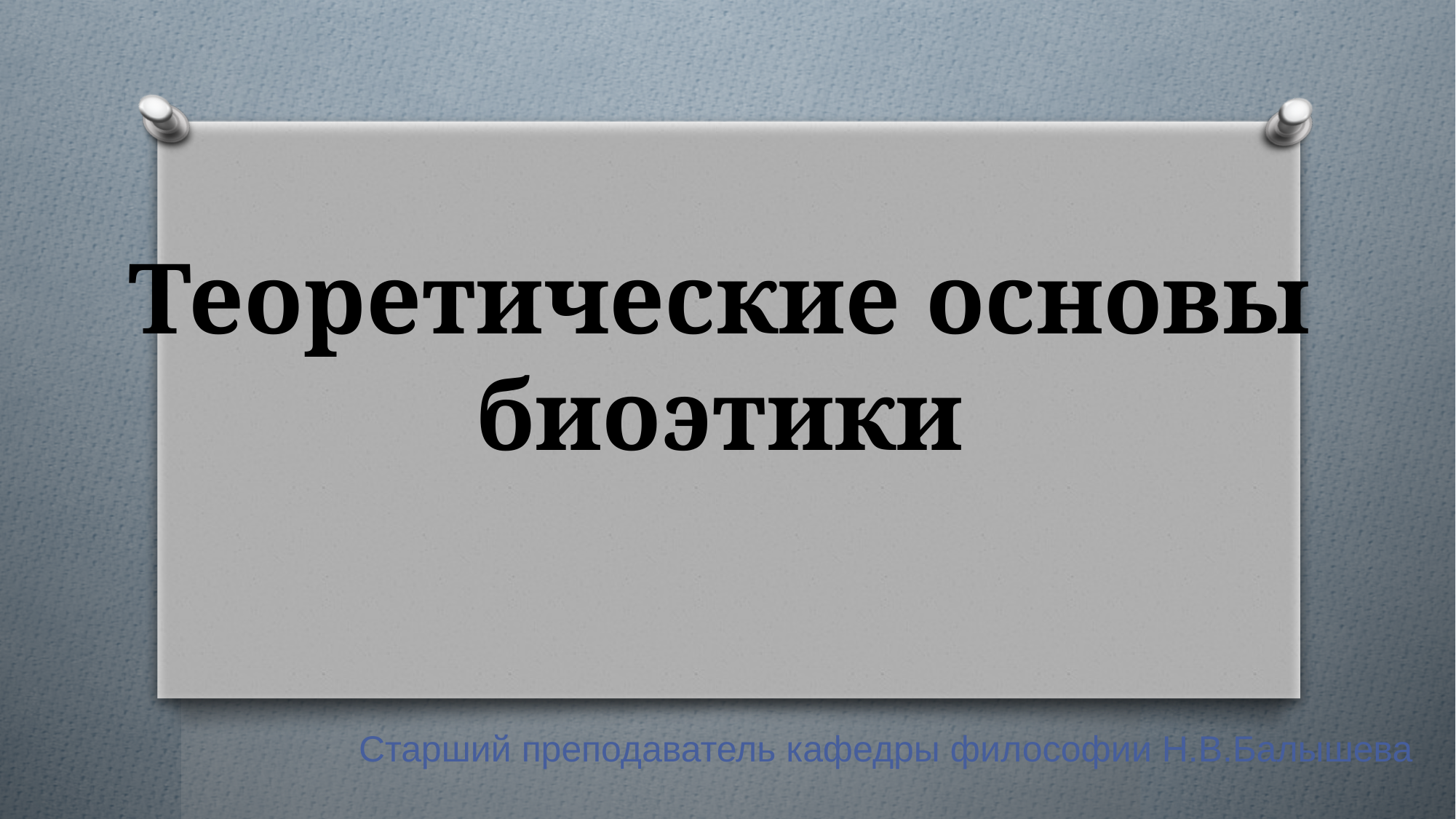

# Теоретические основы биоэтики
Старший преподаватель кафедры философии Н.В.Балышева